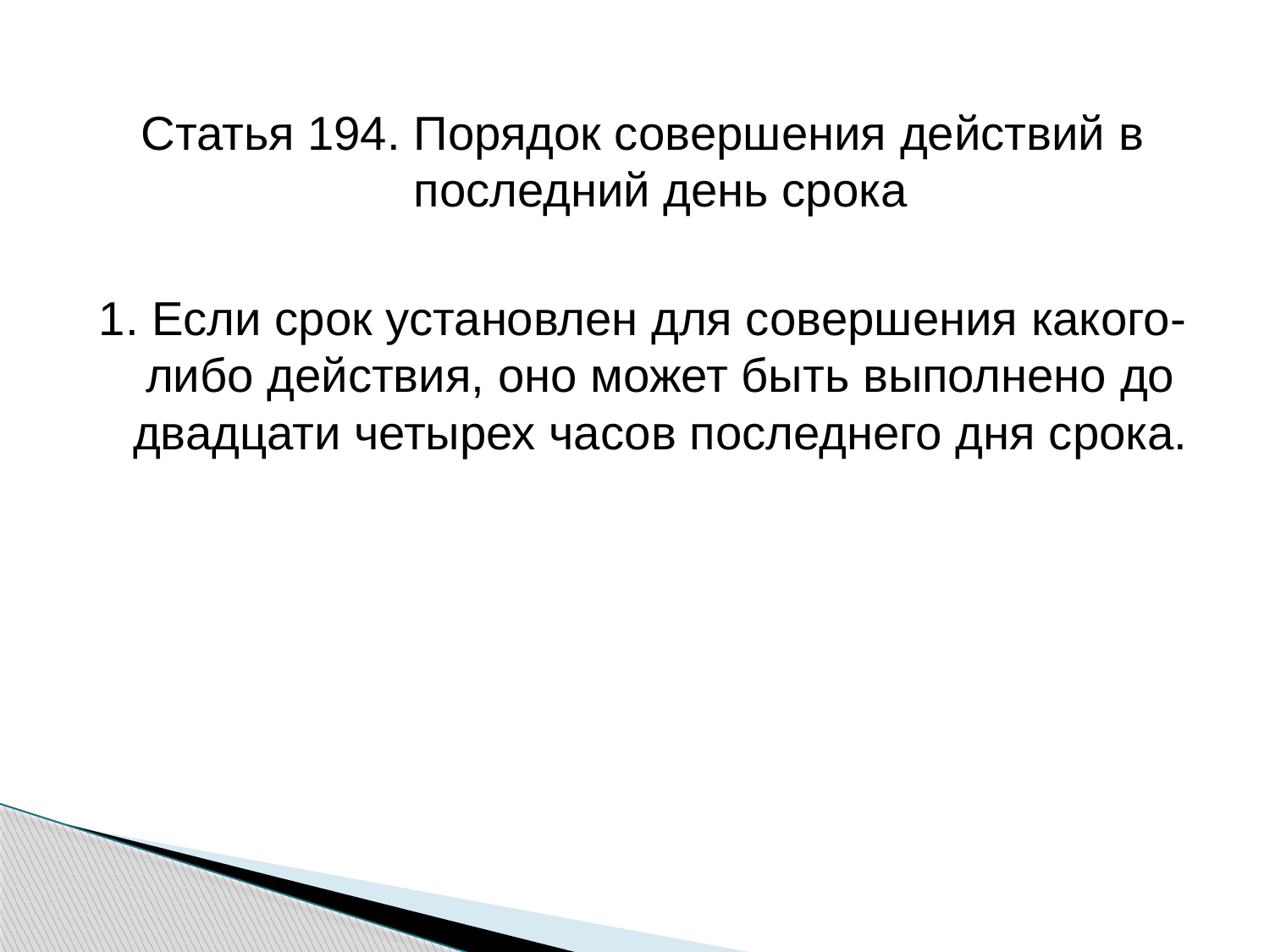

Статья 194. Порядок совершения действий в последний день срока

1. Если срок установлен для совершения какого-либо действия, оно может быть выполнено до двадцати четырех часов последнего дня срока.